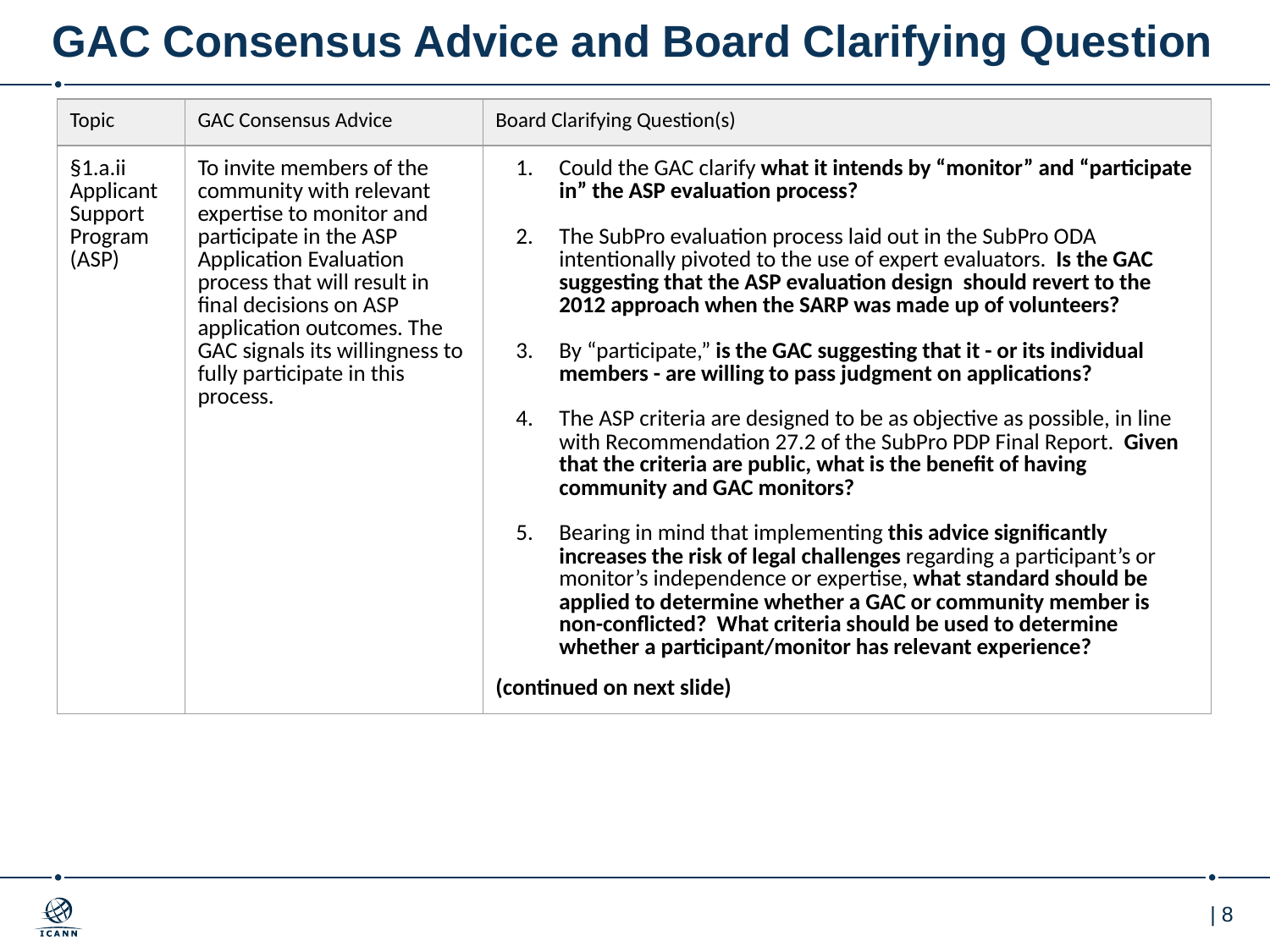

# GAC Consensus Advice and Board Clarifying Question
| Topic | GAC Consensus Advice | Board Clarifying Question(s) |
| --- | --- | --- |
| §1.a.ii Applicant Support Program (ASP) | To invite members of the community with relevant expertise to monitor and participate in the ASP Application Evaluation process that will result in final decisions on ASP application outcomes. The GAC signals its willingness to fully participate in this process. | Could the GAC clarify what it intends by “monitor” and “participate in” the ASP evaluation process? The SubPro evaluation process laid out in the SubPro ODA intentionally pivoted to the use of expert evaluators. Is the GAC suggesting that the ASP evaluation design should revert to the 2012 approach when the SARP was made up of volunteers? By “participate,” is the GAC suggesting that it - or its individual members - are willing to pass judgment on applications? The ASP criteria are designed to be as objective as possible, in line with Recommendation 27.2 of the SubPro PDP Final Report. Given that the criteria are public, what is the benefit of having community and GAC monitors? Bearing in mind that implementing this advice significantly increases the risk of legal challenges regarding a participant’s or monitor’s independence or expertise, what standard should be applied to determine whether a GAC or community member is non-conflicted? What criteria should be used to determine whether a participant/monitor has relevant experience? (continued on next slide) |